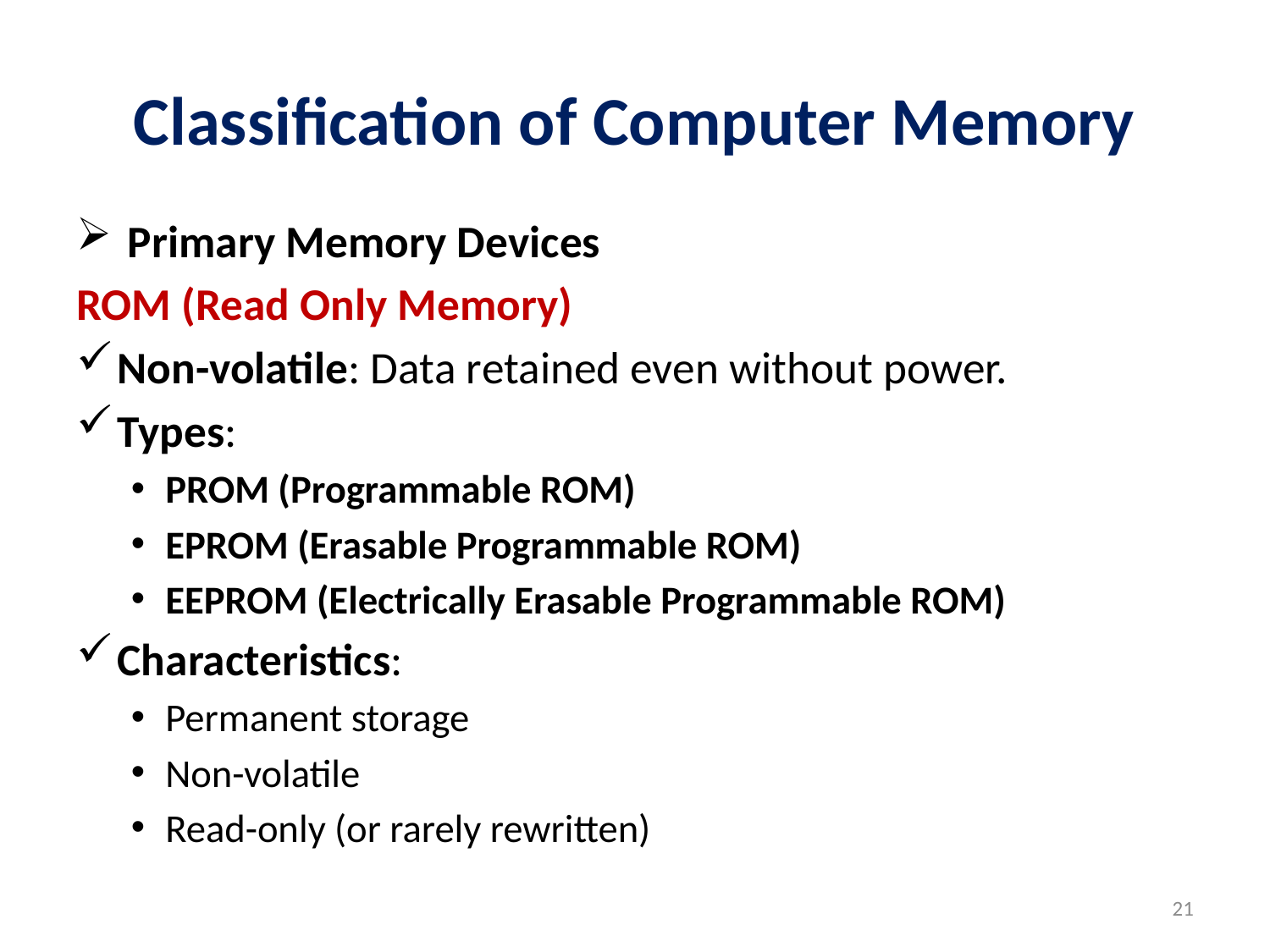

# Classification of Computer Memory
 Primary Memory Devices
ROM (Read Only Memory)
Non-volatile: Data retained even without power.
Types:
PROM (Programmable ROM)
EPROM (Erasable Programmable ROM)
EEPROM (Electrically Erasable Programmable ROM)
Characteristics:
Permanent storage
Non-volatile
Read-only (or rarely rewritten)
21